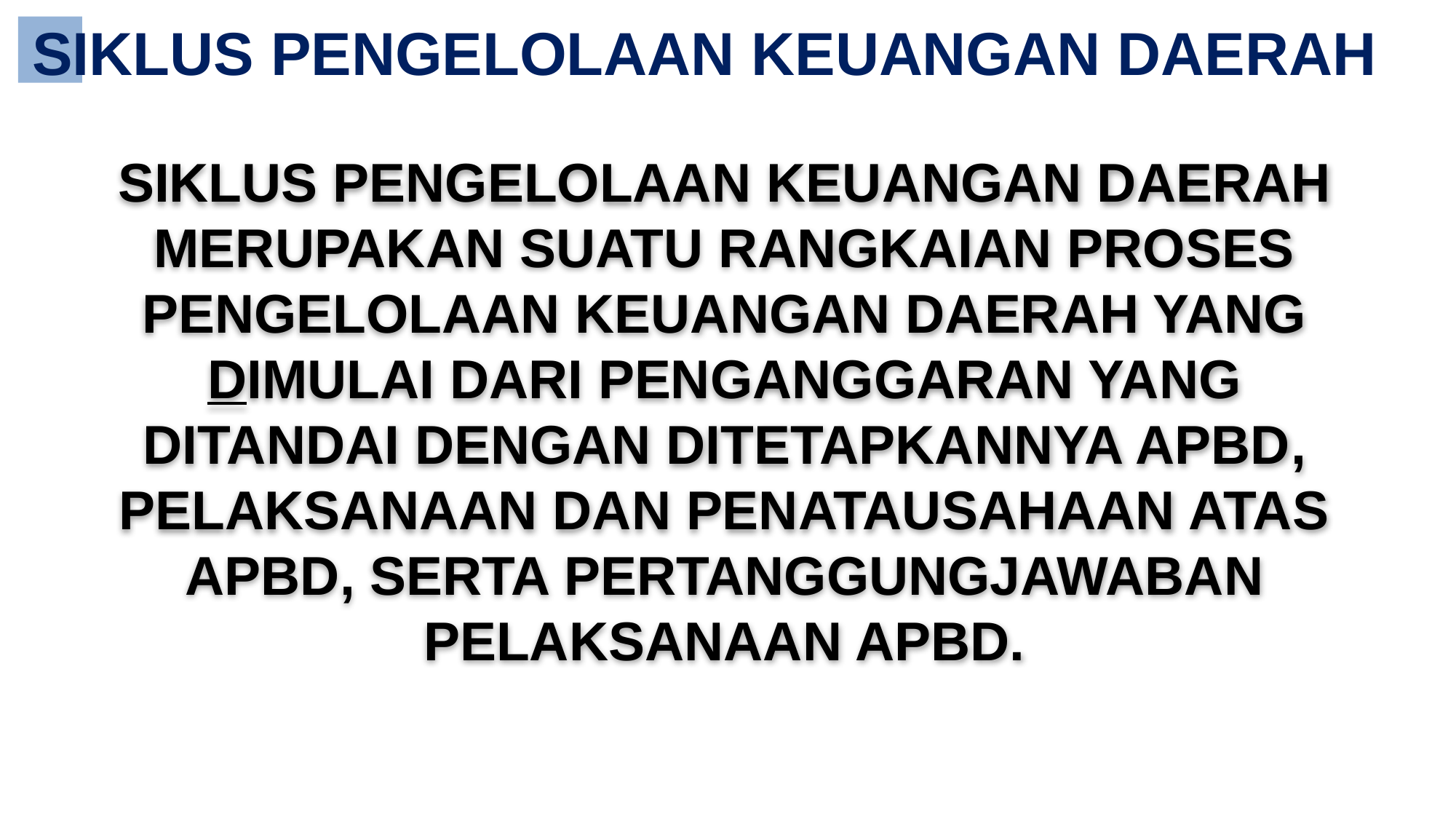

SIKLUS PENGELOLAAN KEUANGAN DAERAH

SIKLUS PENGELOLAAN KEUANGAN DAERAH MERUPAKAN SUATU RANGKAIAN PROSES PENGELOLAAN KEUANGAN DAERAH YANG DIMULAI DARI PENGANGGARAN YANG DITANDAI DENGAN DITETAPKANNYA APBD, PELAKSANAAN DAN PENATAUSAHAAN ATAS APBD, SERTA PERTANGGUNGJAWABAN PELAKSANAAN APBD.